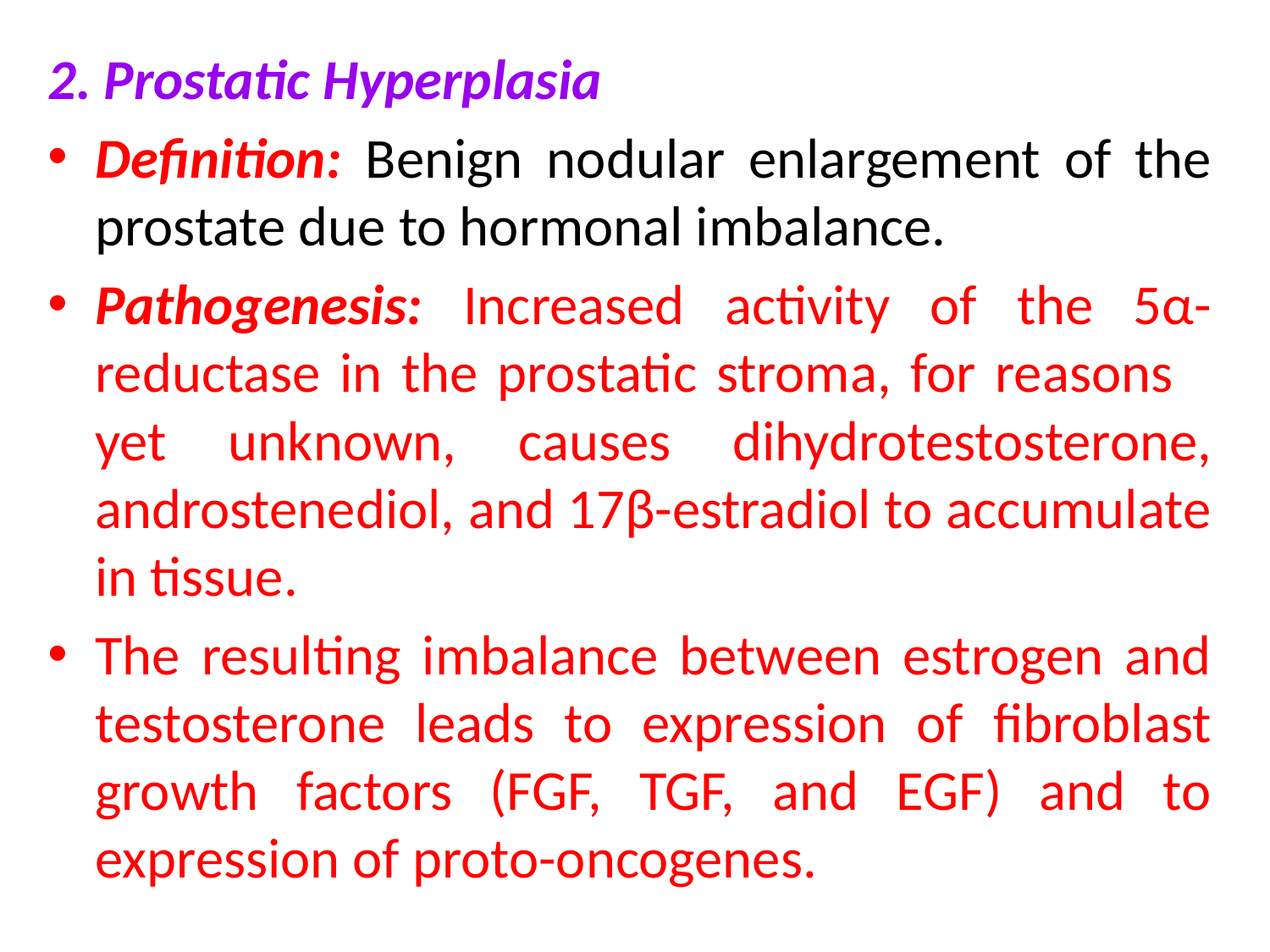

2. Prostatic Hyperplasia
Definition: Benign nodular enlargement of the prostate due to hormonal imbalance.
Pathogenesis: Increased activity of the 5α-reductase in the prostatic stroma, for reasons   yet unknown, causes dihydrotestosterone, androstenediol, and 17β-estradiol to accumulate in tissue.
The resulting imbalance between estrogen and testosterone leads to expression of fibroblast growth factors (FGF, TGF, and EGF) and to expression of proto-oncogenes.